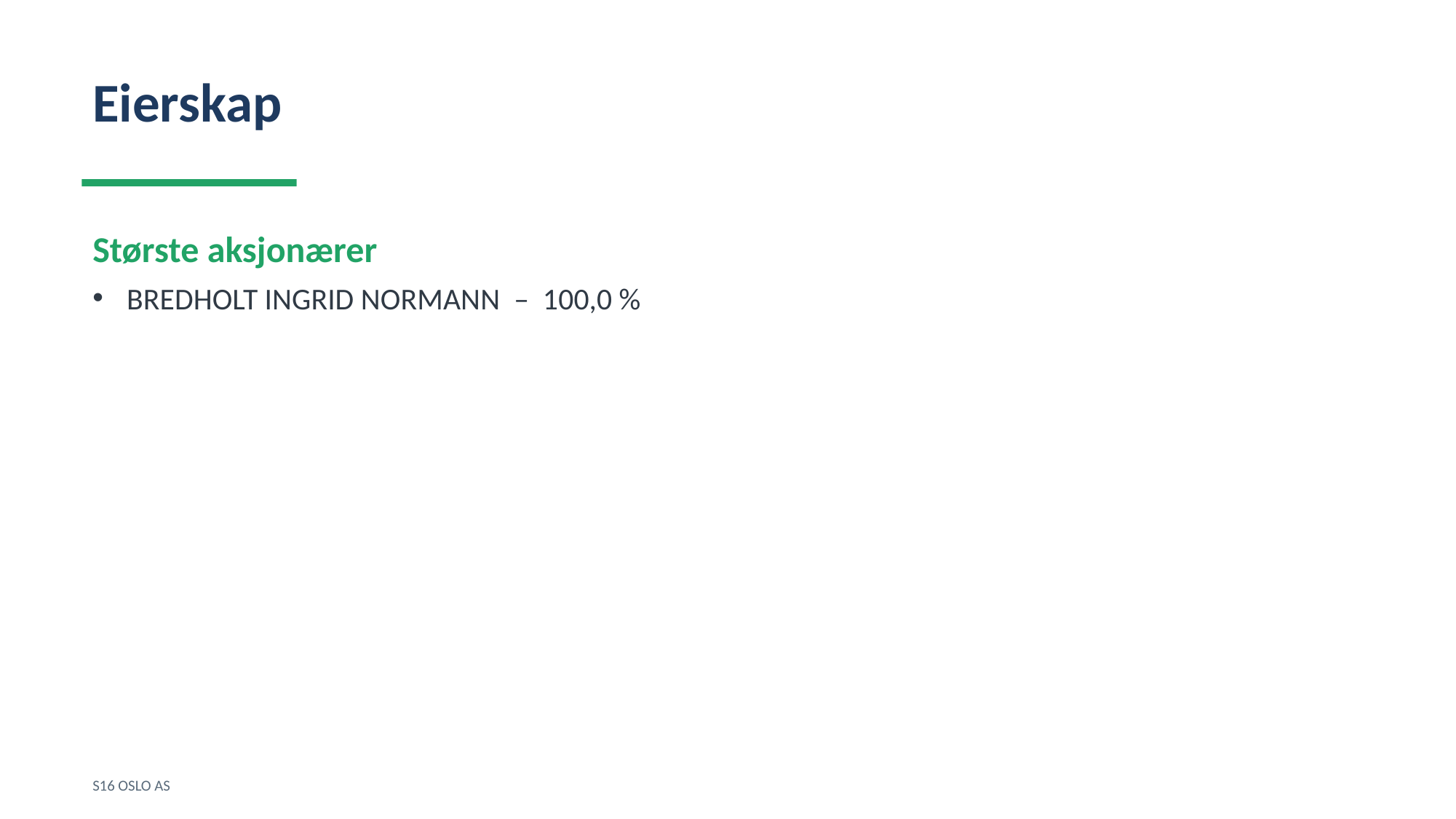

Eierskap

Største aksjonærer
BREDHOLT INGRID NORMANN  –  100,0 %
S16 OSLO AS